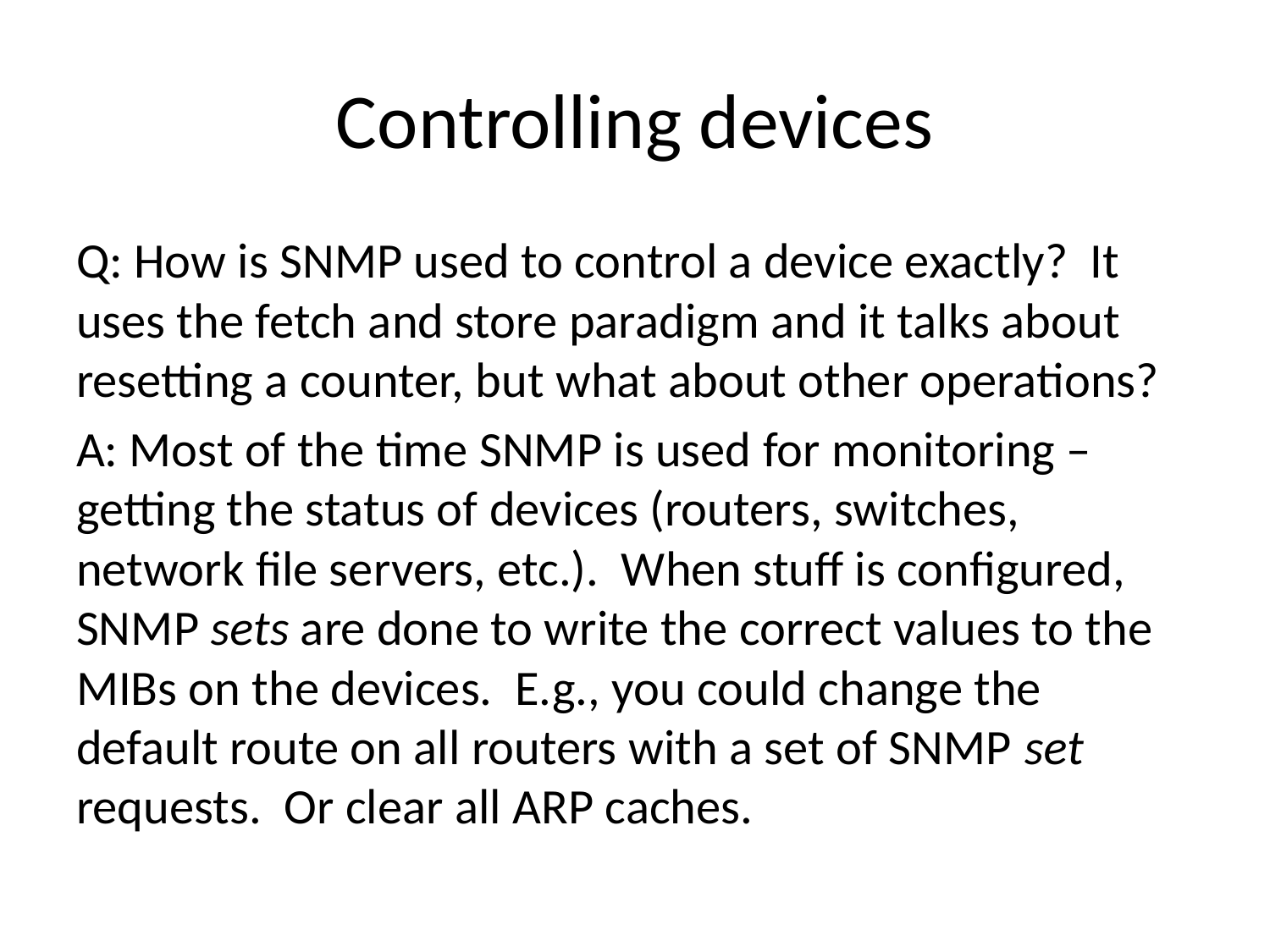

# Controlling devices
Q: How is SNMP used to control a device exactly?  It uses the fetch and store paradigm and it talks about resetting a counter, but what about other operations?
A: Most of the time SNMP is used for monitoring – getting the status of devices (routers, switches, network file servers, etc.).  When stuff is configured, SNMP sets are done to write the correct values to the MIBs on the devices.  E.g., you could change the default route on all routers with a set of SNMP set requests.  Or clear all ARP caches.